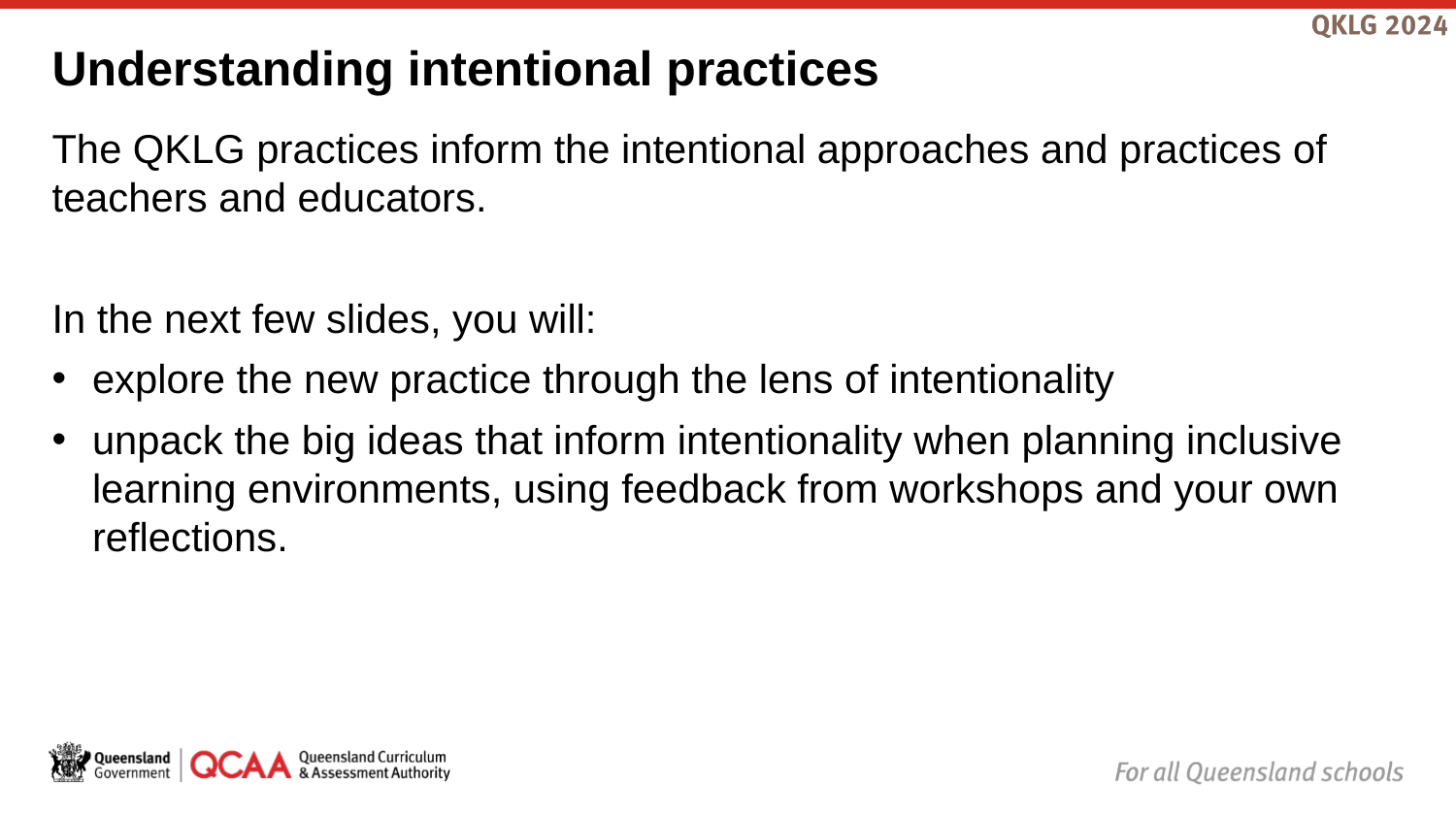

# Understanding intentional practices
The QKLG practices inform the intentional approaches and practices of teachers and educators.

In the next few slides, you will:
explore the new practice through the lens of intentionality
unpack the big ideas that inform intentionality when planning inclusive learning environments, using feedback from workshops and your own reflections.